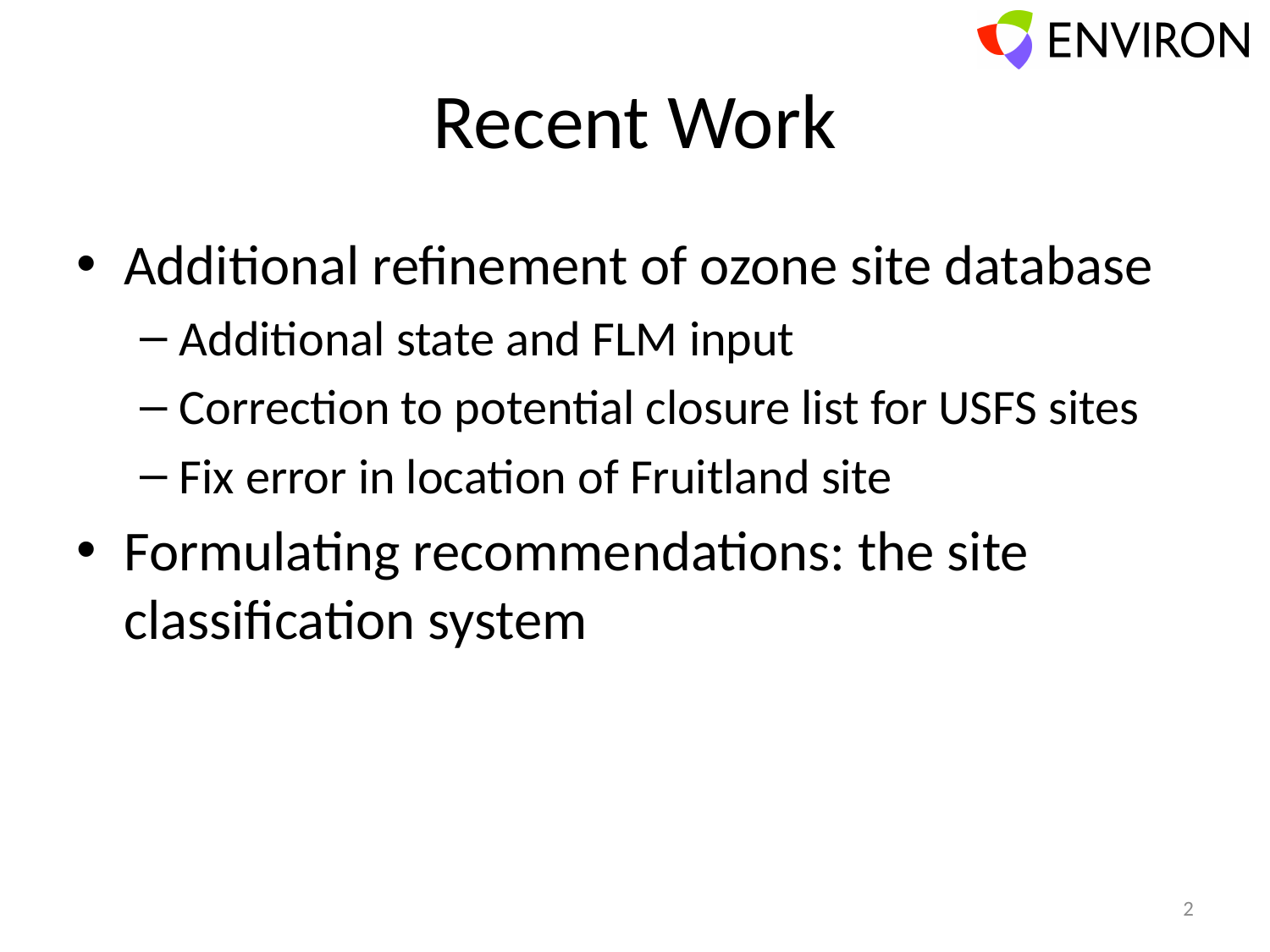

# Recent Work
Additional refinement of ozone site database
Additional state and FLM input
Correction to potential closure list for USFS sites
Fix error in location of Fruitland site
Formulating recommendations: the site classification system
2